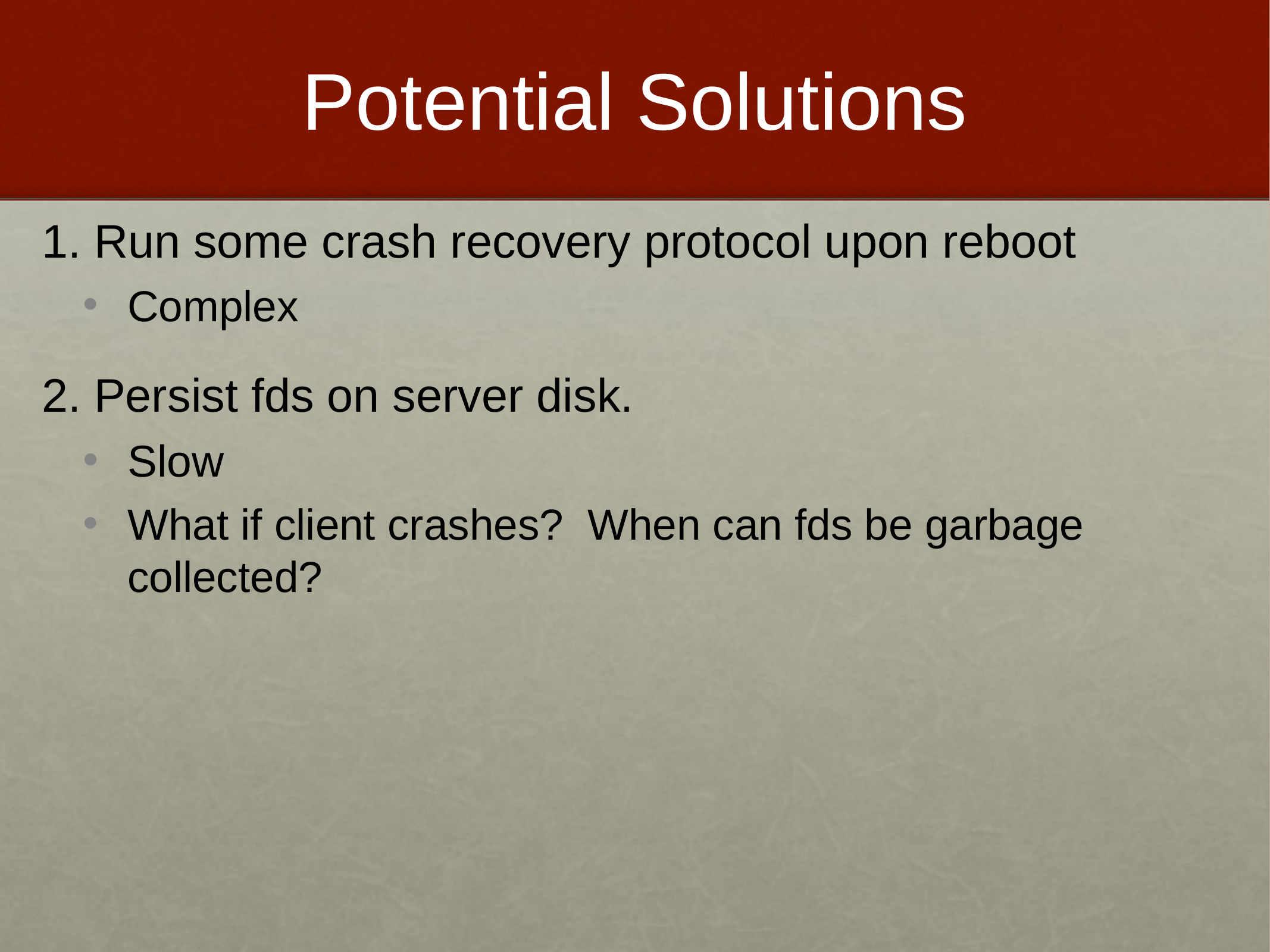

# Potential Solutions
1. Run some crash recovery protocol upon reboot
Complex
2. Persist fds on server disk.
Slow
What if client crashes?  When can fds be garbage collected?